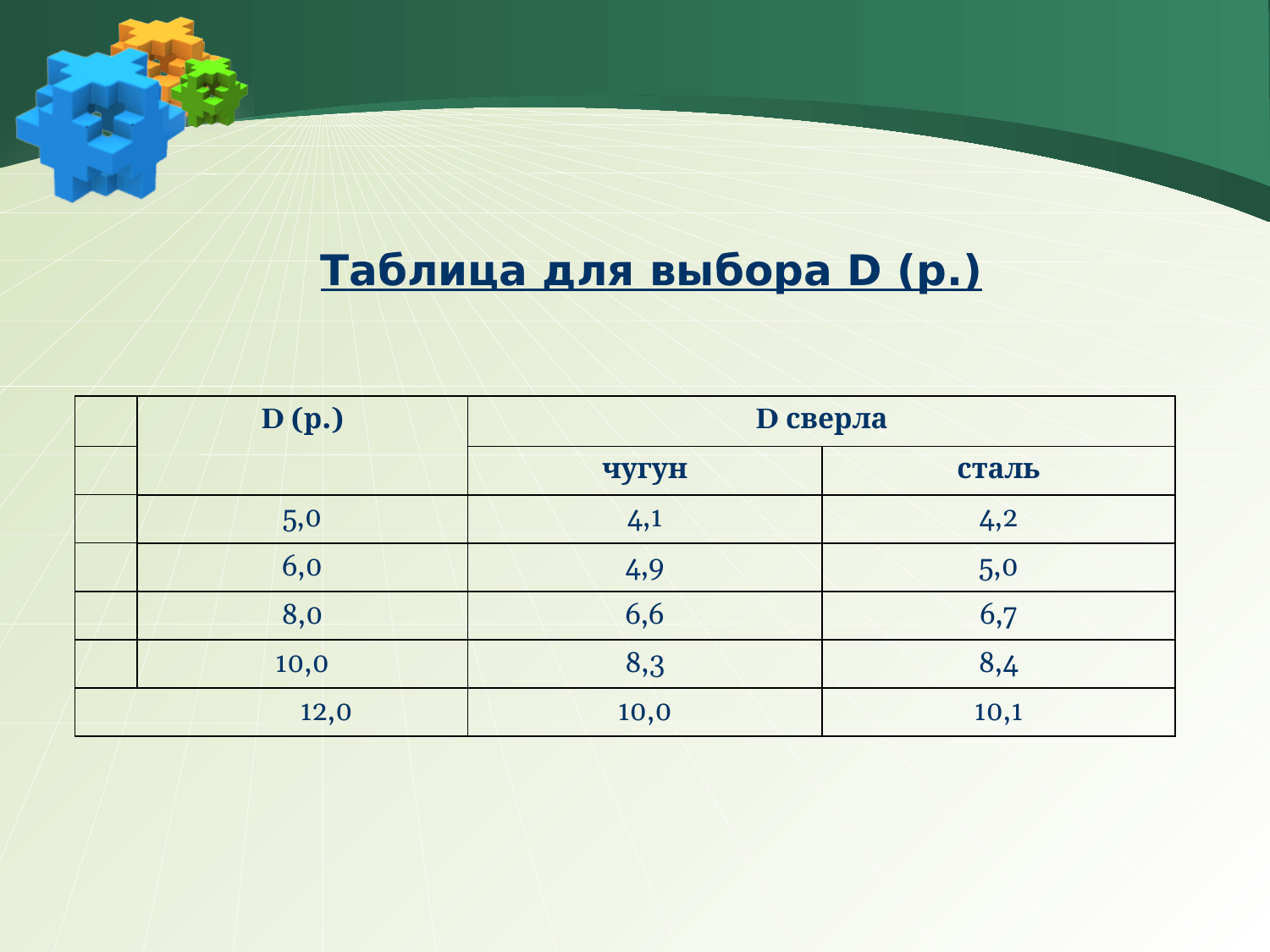

#

Таблица для выбора D (р.)

|  | D (р.) | D сверла |  |
| --- | --- | --- | --- |
|  |  | чугун | сталь |
|  | 5,0 | 4,1 | 4,2 |
|  | 6,0 | 4,9 | 5,0 |
|  | 8,0 | 6,6 | 6,7 |
|  | 10,0 | 8,3 | 8,4 |
| 12,0 |  | 10,0 | 10,1 |